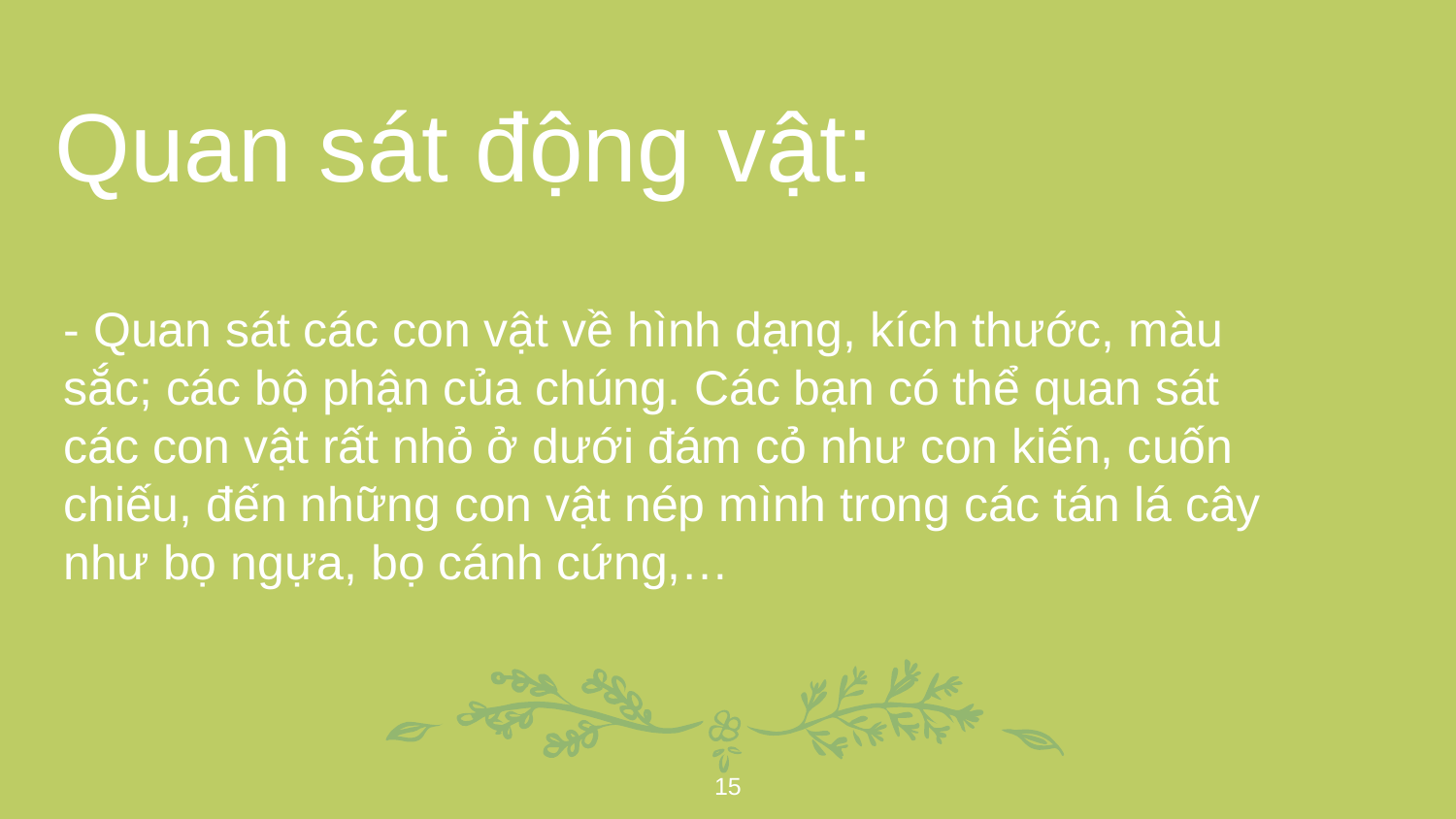

Quan sát động vật:
- Quan sát các con vật về hình dạng, kích thước, màu sắc; các bộ phận của chúng. Các bạn có thể quan sát các con vật rất nhỏ ở dưới đám cỏ như con kiến, cuốn chiếu, đến những con vật nép mình trong các tán lá cây như bọ ngựa, bọ cánh cứng,…
15